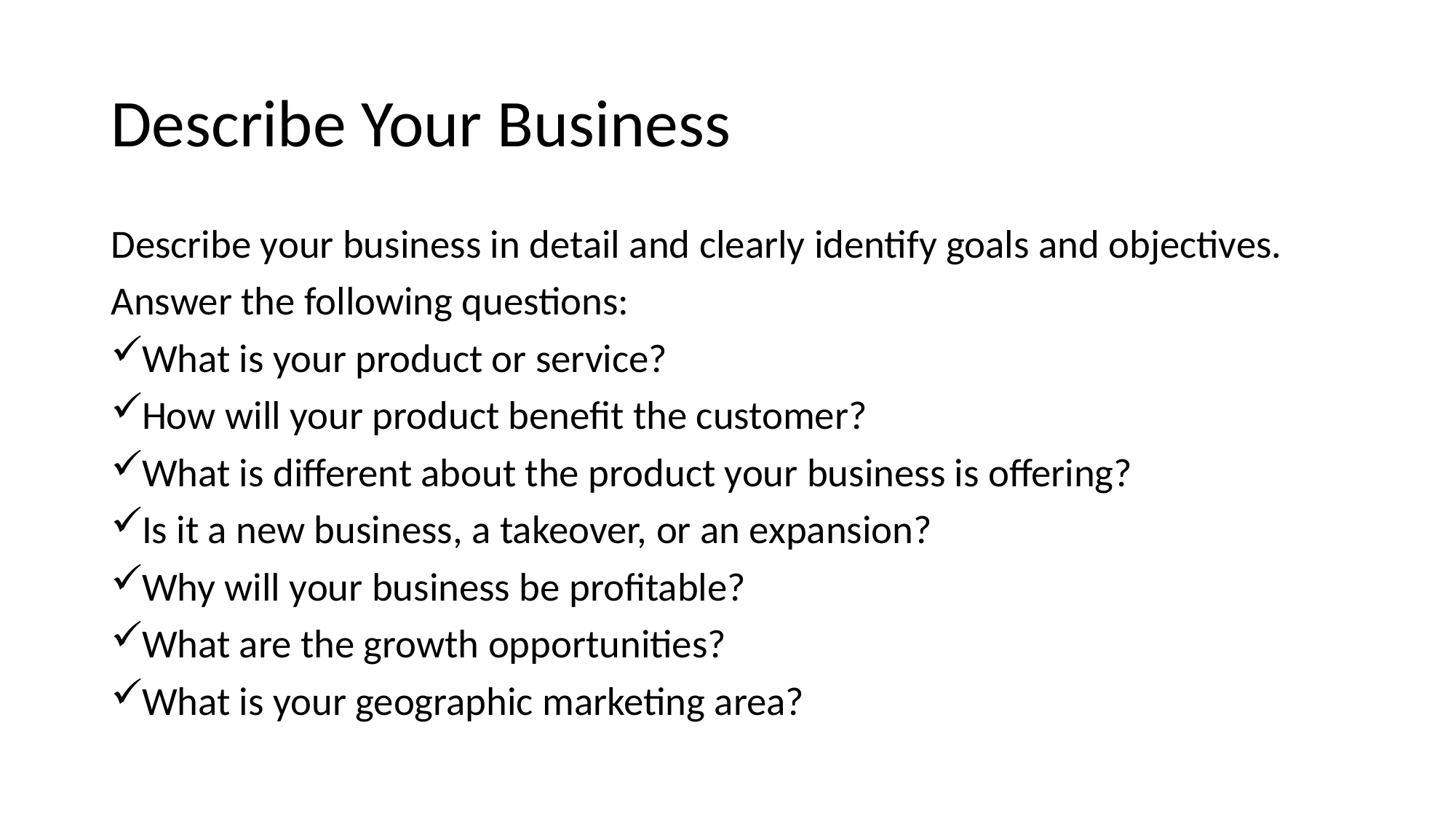

# Describe Your Business
Describe your business in detail and clearly identify goals and objectives.
Answer the following questions:
What is your product or service?
How will your product benefit the customer?
What is different about the product your business is offering?
Is it a new business, a takeover, or an expansion?
Why will your business be profitable?
What are the growth opportunities?
What is your geographic marketing area?